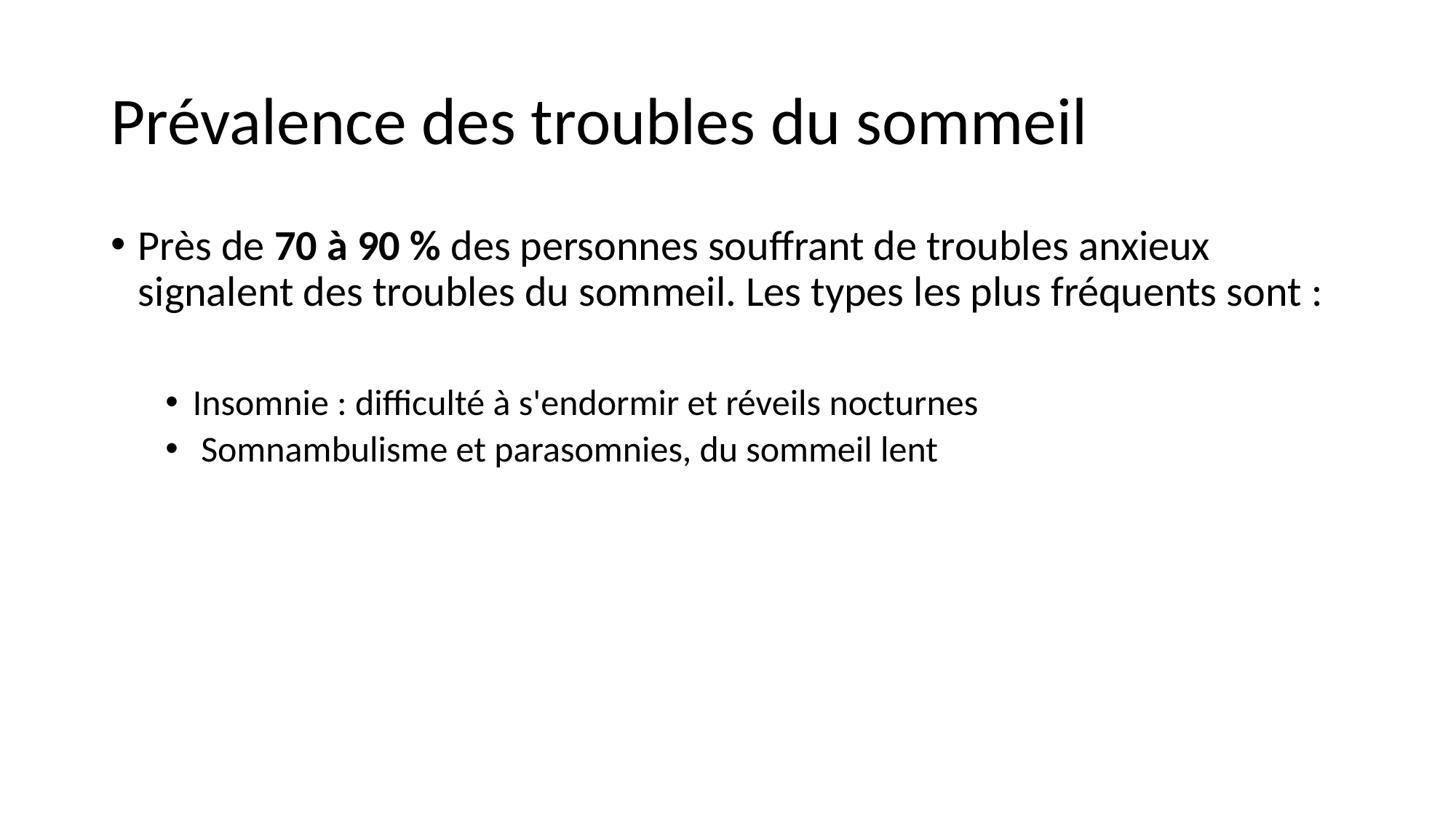

# Prévalence des troubles du sommeil
Près de 70 à 90 % des personnes souffrant de troubles anxieux signalent des troubles du sommeil. Les types les plus fréquents sont :

Insomnie : difficulté à s'endormir et réveils nocturnes
 Somnambulisme et parasomnies, du sommeil lent